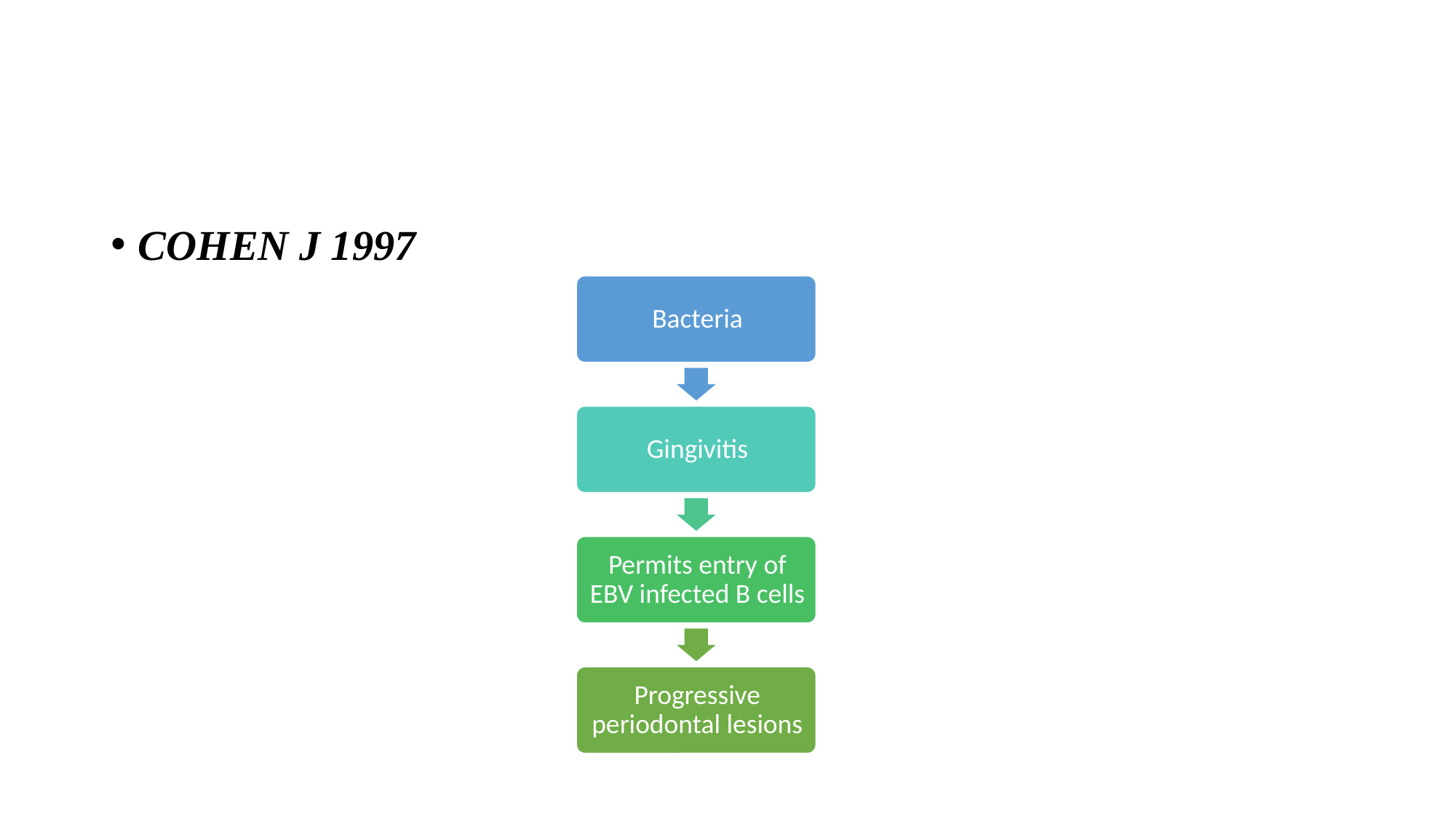

#
COHEN J 1997

Bacteria

Gingivitis

Permits entry of EBV infected B cells

Progressive periodontal lesions